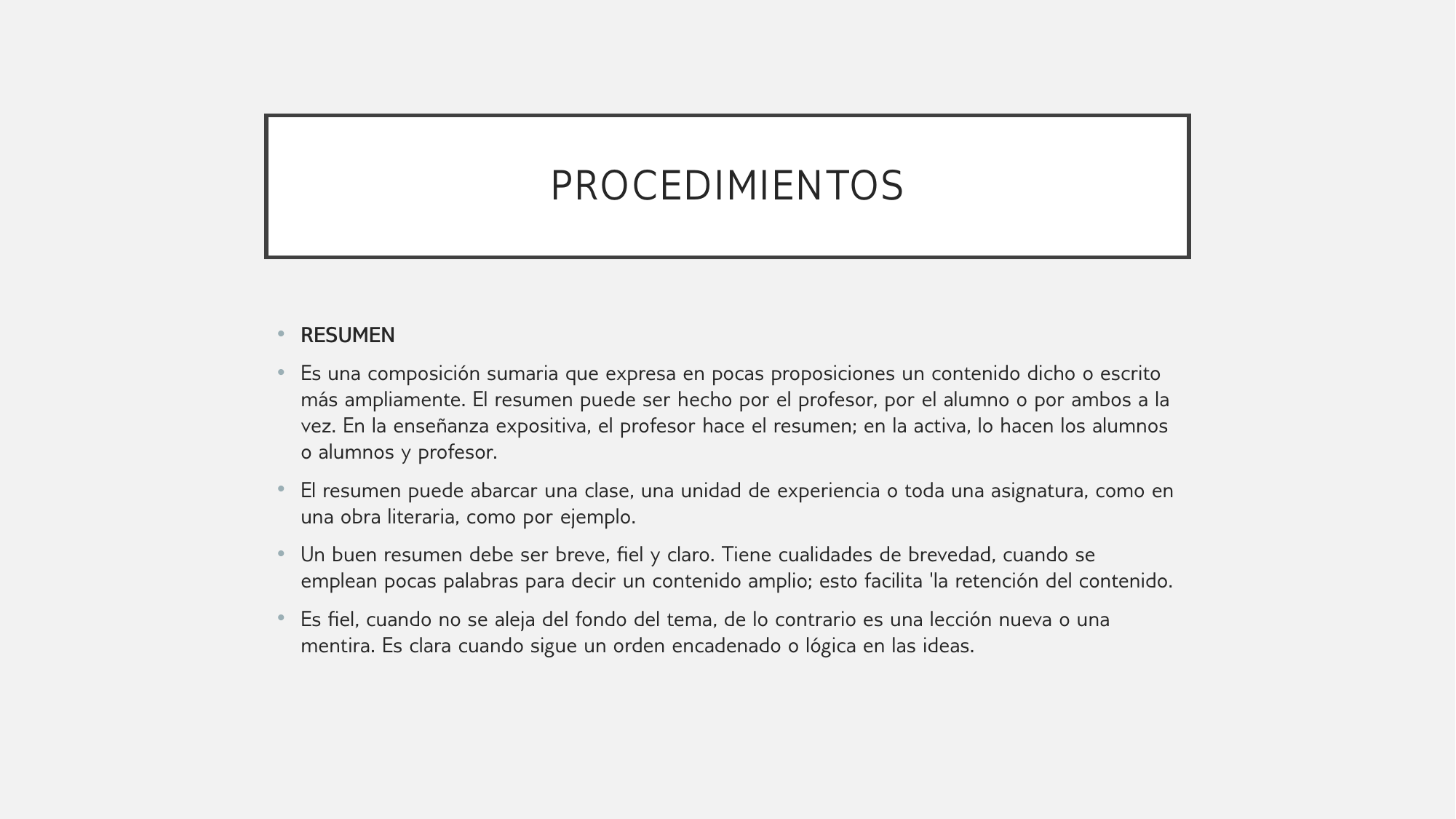

# Procedimientos
RESUMEN
Es una composición sumaria que expresa en pocas proposiciones un contenido dicho o escrito más ampliamente. El resumen puede ser hecho por el profesor, por el alumno o por ambos a la vez. En la enseñanza expositiva, el profesor hace el resumen; en la activa, lo hacen los alumnos o alumnos y profesor.
El resumen puede abarcar una clase, una unidad de experiencia o toda una asignatura, como en una obra literaria, como por ejemplo.
Un buen resumen debe ser breve, fiel y claro. Tiene cualidades de brevedad, cuando se emplean pocas palabras para decir un contenido amplio; esto facilita 'la retención del contenido.
Es fiel, cuando no se aleja del fondo del tema, de lo contrario es una lección nueva o una mentira. Es clara cuando sigue un orden encadenado o lógica en las ideas.